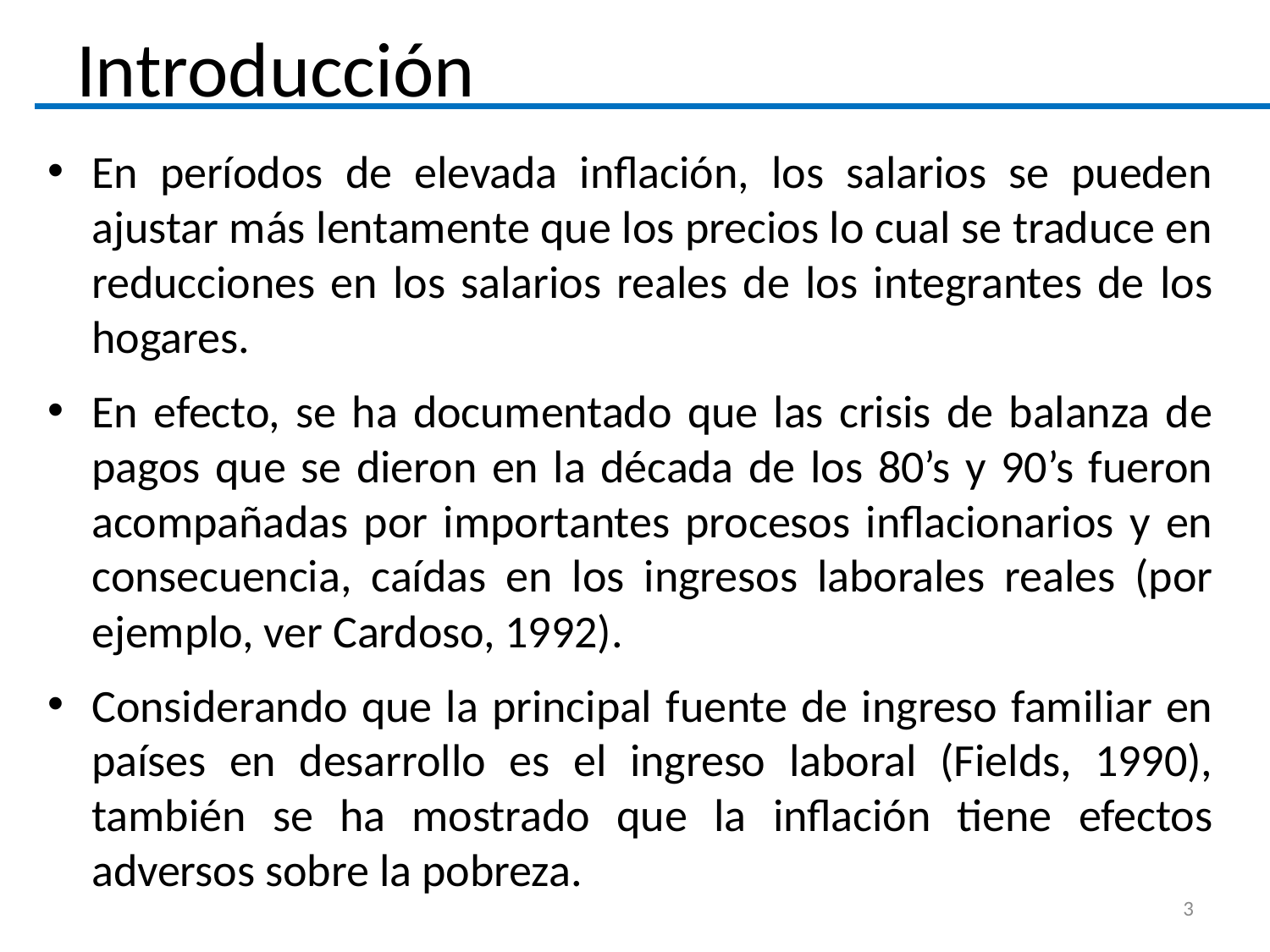

# Introducción
En períodos de elevada inflación, los salarios se pueden ajustar más lentamente que los precios lo cual se traduce en reducciones en los salarios reales de los integrantes de los hogares.
En efecto, se ha documentado que las crisis de balanza de pagos que se dieron en la década de los 80’s y 90’s fueron acompañadas por importantes procesos inflacionarios y en consecuencia, caídas en los ingresos laborales reales (por ejemplo, ver Cardoso, 1992).
Considerando que la principal fuente de ingreso familiar en países en desarrollo es el ingreso laboral (Fields, 1990), también se ha mostrado que la inflación tiene efectos adversos sobre la pobreza.

3